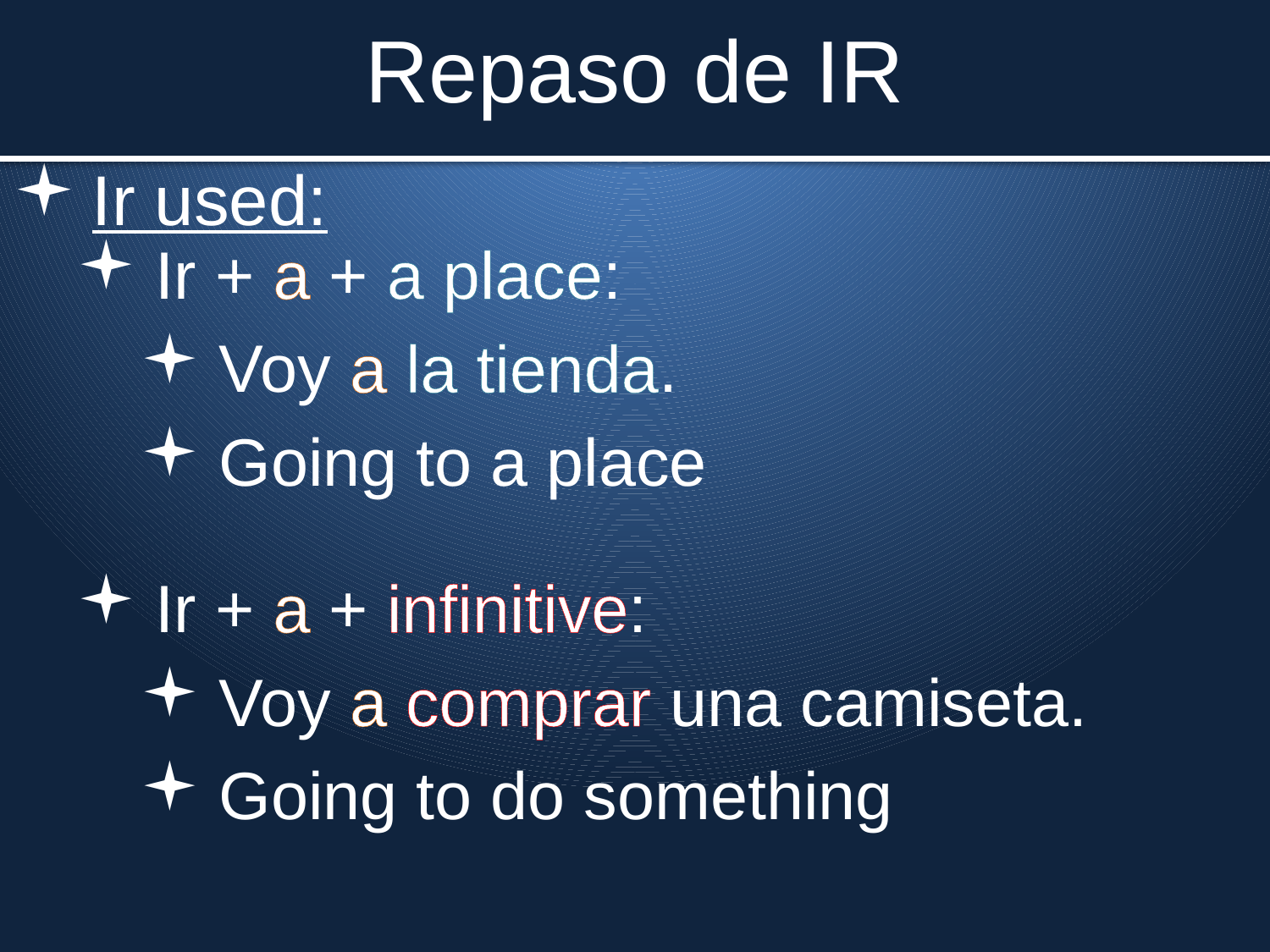

# Repaso de IR
Ir used:
Ir + a + a place:
Voy a la tienda.
Going to a place
Ir + a + infinitive:
Voy a comprar una camiseta.
Going to do something